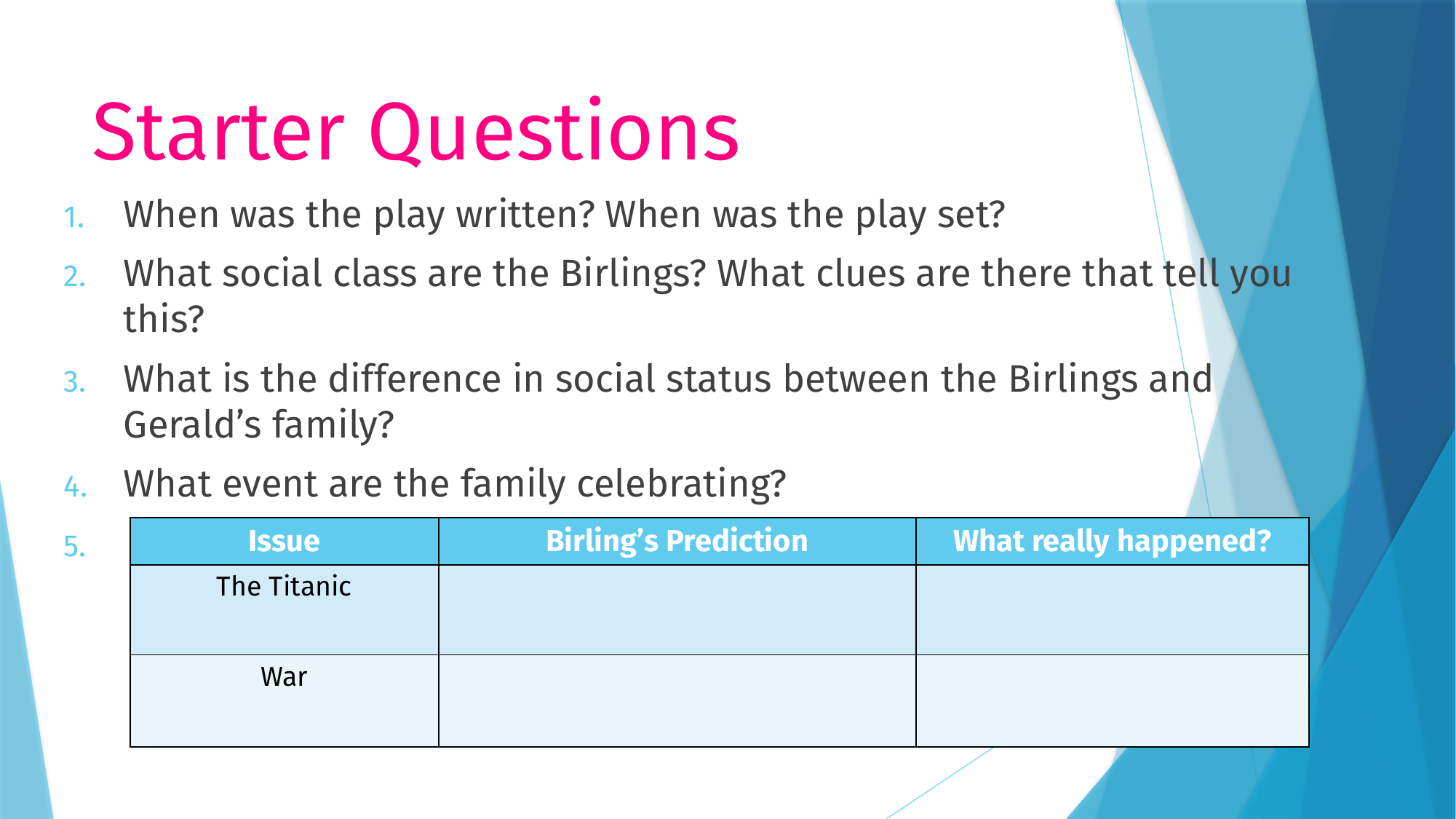

# Starter Questions
When was the play written? When was the play set?
What social class are the Birlings? What clues are there that tell you this?
What is the difference in social status between the Birlings and Gerald’s family?
What event are the family celebrating?

| Issue | Birling’s Prediction | What really happened? |
| --- | --- | --- |
| The Titanic |  |  |
| War |  |  |